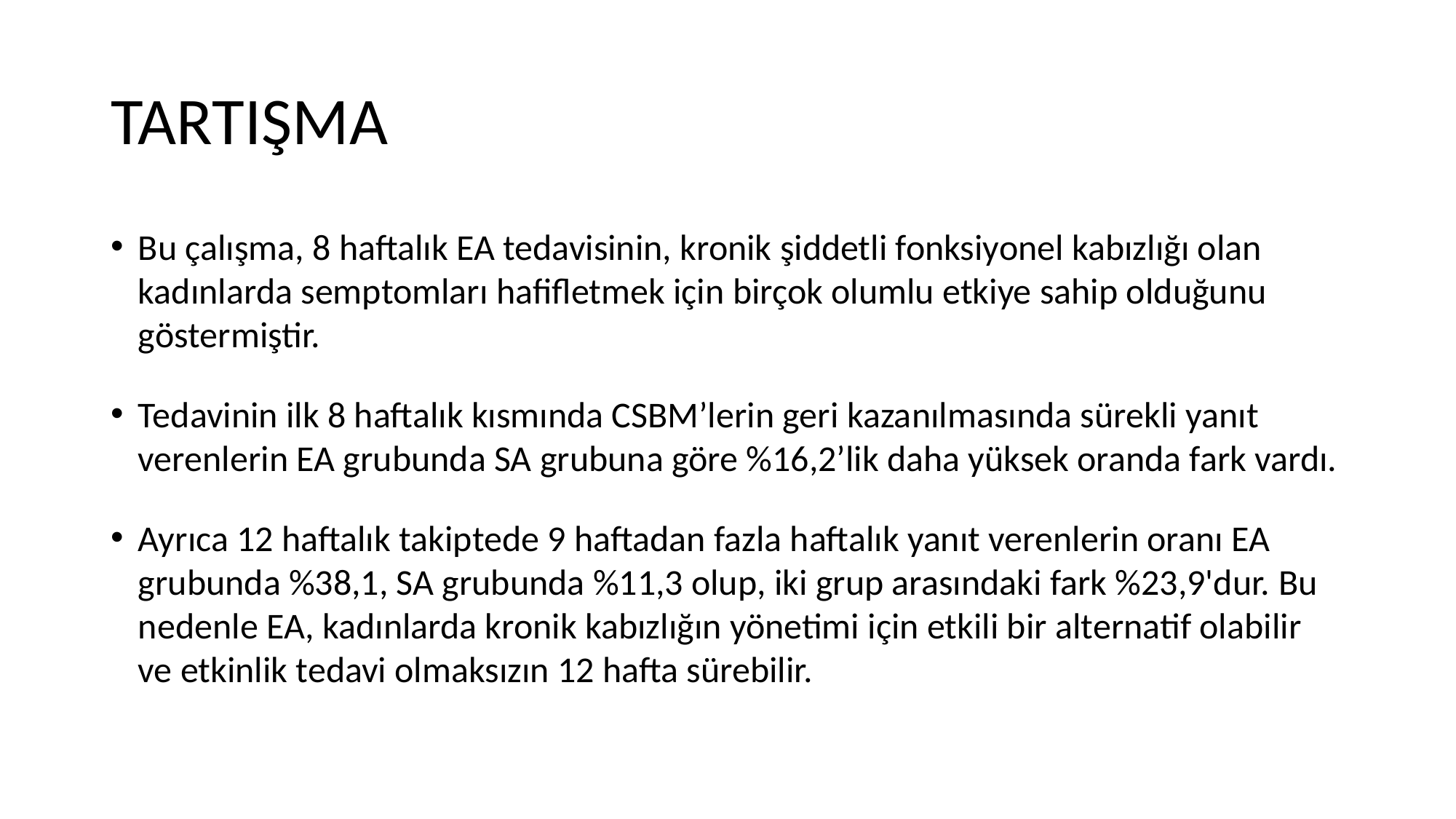

# TARTIŞMA
Bu çalışma, 8 haftalık EA tedavisinin, kronik şiddetli fonksiyonel kabızlığı olan kadınlarda semptomları hafifletmek için birçok olumlu etkiye sahip olduğunu göstermiştir.
Tedavinin ilk 8 haftalık kısmında CSBM’lerin geri kazanılmasında sürekli yanıt verenlerin EA grubunda SA grubuna göre %16,2’lik daha yüksek oranda fark vardı.
Ayrıca 12 haftalık takiptede 9 haftadan fazla haftalık yanıt verenlerin oranı EA grubunda %38,1, SA grubunda %11,3 olup, iki grup arasındaki fark %23,9'dur. Bu nedenle EA, kadınlarda kronik kabızlığın yönetimi için etkili bir alternatif olabilir ve etkinlik tedavi olmaksızın 12 hafta sürebilir.